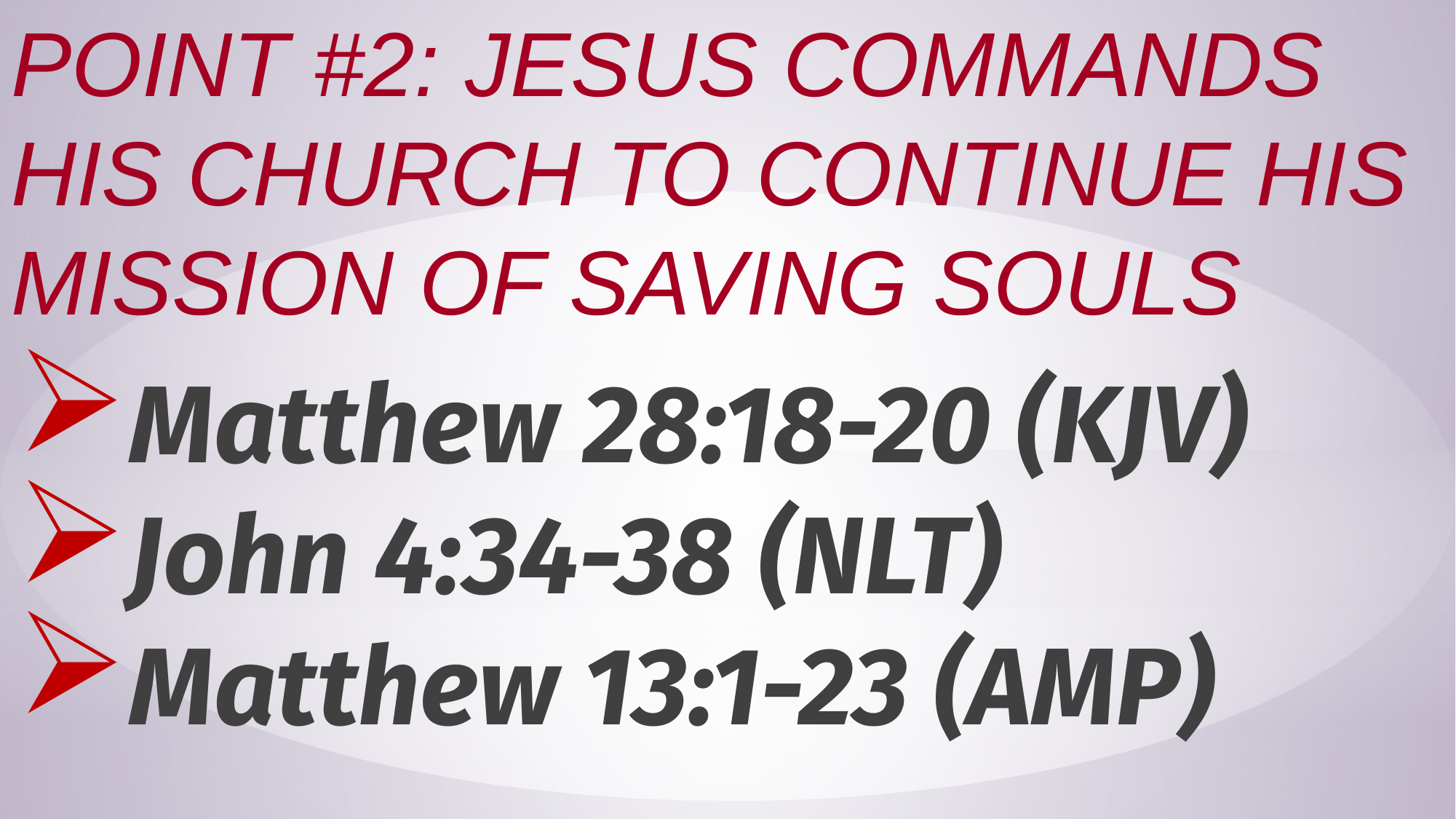

# Point #2: Jesus commands his church to continue his mission of saving souls
Matthew 28:18-20 (KJV)
John 4:34-38 (NLT)
Matthew 13:1-23 (AMP)